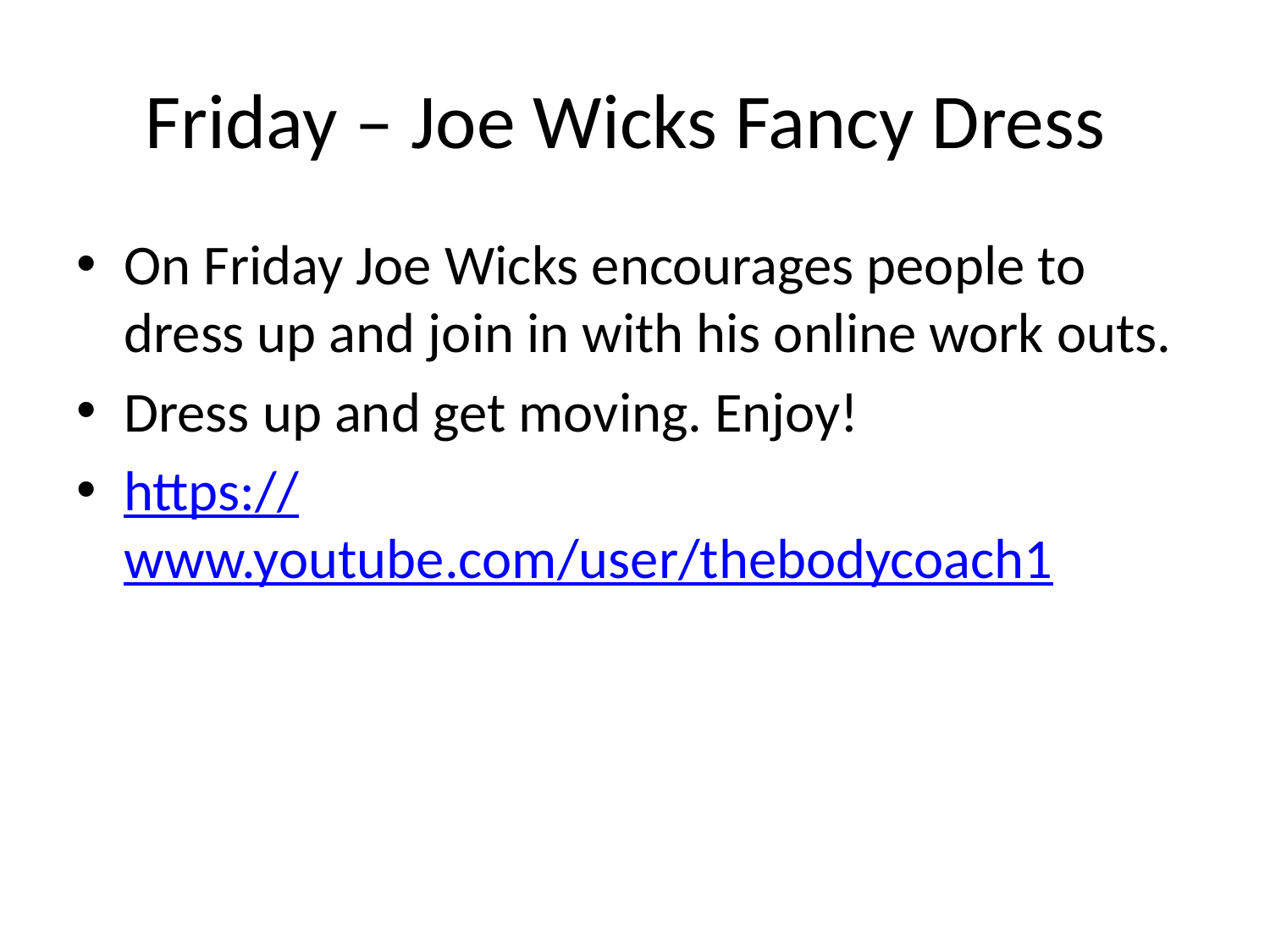

# Friday – Joe Wicks Fancy Dress
On Friday Joe Wicks encourages people to dress up and join in with his online work outs.
Dress up and get moving. Enjoy!
https://www.youtube.com/user/thebodycoach1